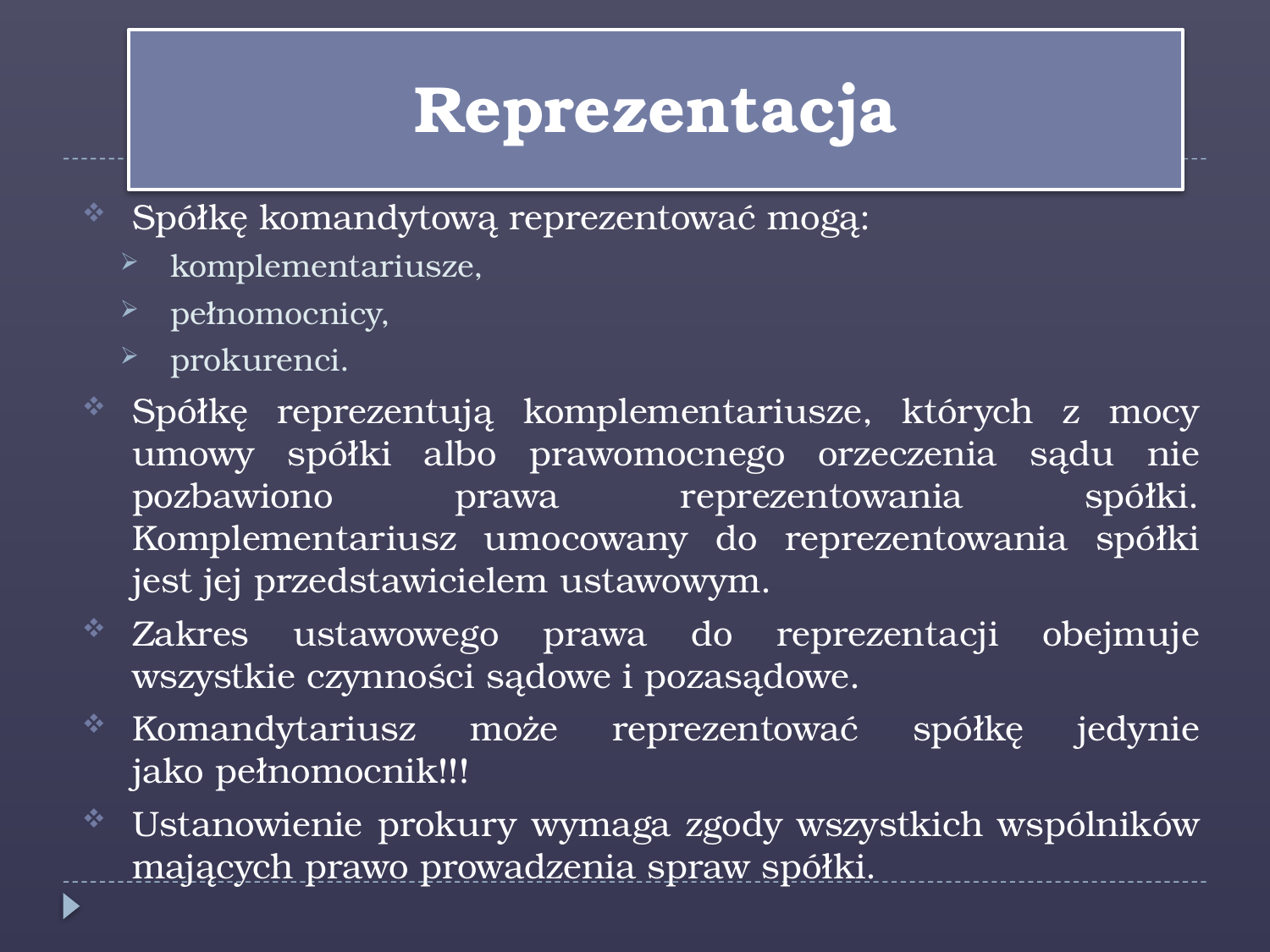

Reprezentacja
Spółkę komandytową reprezentować mogą:
komplementariusze,
pełnomocnicy,
prokurenci.
Spółkę reprezentują komplementariusze, których z mocy umowy spółki albo prawomocnego orzeczenia sądu nie pozbawiono prawa reprezentowania spółki. Komplementariusz umocowany do reprezentowania spółki jest jej przedstawicielem ustawowym.
Zakres ustawowego prawa do reprezentacji obejmuje wszystkie czynności sądowe i pozasądowe.
Komandytariusz może reprezentować spółkę jedynie jako pełnomocnik!!!
Ustanowienie prokury wymaga zgody wszystkich wspólników mających prawo prowadzenia spraw spółki.